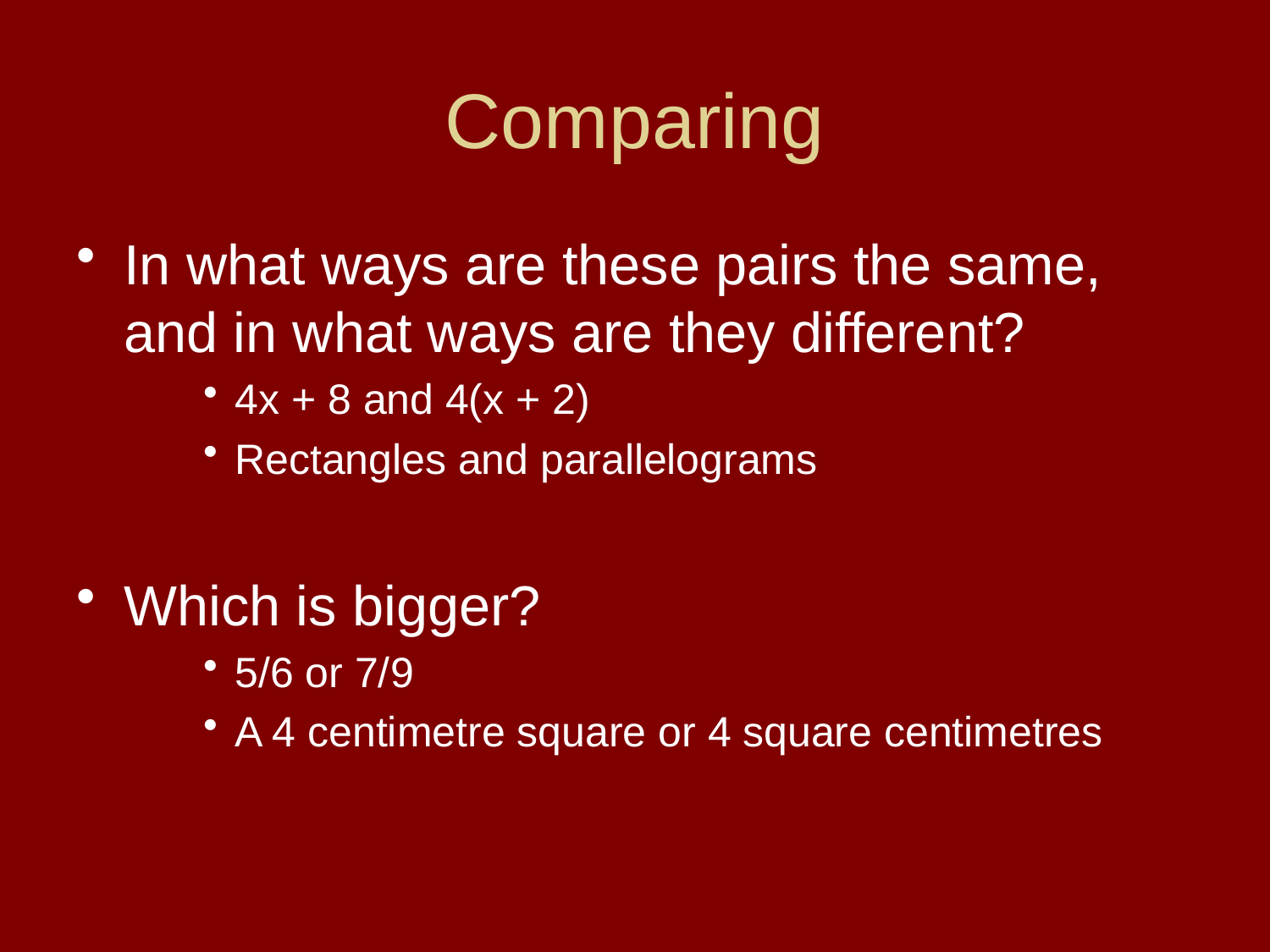

# Comparing
In what ways are these pairs the same, and in what ways are they different?
4x + 8 and 4(x + 2)
Rectangles and parallelograms

Which is bigger?
5/6 or 7/9
A 4 centimetre square or 4 square centimetres